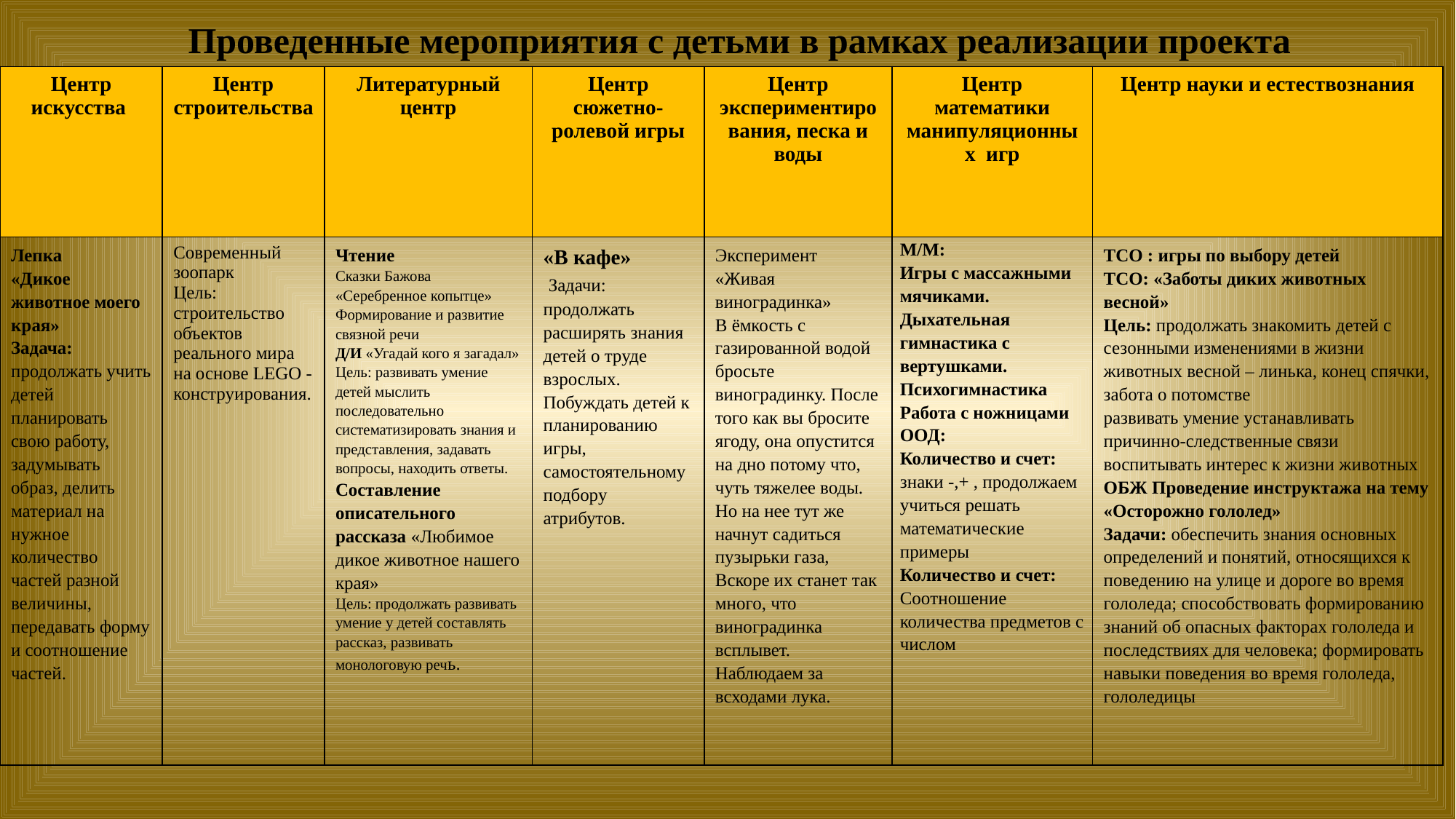

Проведенные мероприятия с детьми в рамках реализации проекта
| Центр искусства | Центр строительства | Литературный центр | Центр сюжетно-ролевой игры | Центр экспериментирования, песка и воды | Центр математики манипуляционных игр | Центр науки и естествознания |
| --- | --- | --- | --- | --- | --- | --- |
| Лепка «Дикое животное моего края» Задача: продолжать учить детей планировать свою работу, задумывать образ, делить материал на нужное количество частей разной величины, передавать форму и соотношение частей. | Современный зоопарк Цель: строительство объектов реального мира на основе LEGO - конструирования. | Чтение Сказки Бажова «Серебренное копытце» Формирование и развитие связной речи Д/И «Угадай кого я загадал» Цель: развивать умение детей мыслить последовательно систематизировать знания и представления, задавать вопросы, находить ответы. Составление описательного рассказа «Любимое дикое животное нашего края» Цель: продолжать развивать умение у детей составлять рассказ, развивать монологовую речь. | «В кафе» Задачи: продолжать расширять знания детей о труде взрослых. Побуждать детей к планированию игры, самостоятельному подбору атрибутов. | Эксперимент «Живая виноградинка» В ёмкость с газированной водой бросьте виноградинку. После того как вы бросите ягоду, она опустится на дно потому что, чуть тяжелее воды. Но на нее тут же начнут садиться пузырьки газа, Вскоре их станет так много, что виноградинка всплывет. Наблюдаем за всходами лука. | М/М: Игры с массажными мячиками. Дыхательная гимнастика с вертушками. Психогимнастика Работа с ножницами ООД: Количество и счет: знаки -,+ , продолжаем учиться решать математические примеры Количество и счет: Соотношение количества предметов с числом | ТСО : игры по выбору детей ТСО: «Заботы диких животных весной» Цель: продолжать знакомить детей с сезонными изменениями в жизни животных весной – линька, конец спячки, забота о потомстве развивать умение устанавливать причинно-следственные связи воспитывать интерес к жизни животных ОБЖ Проведение инструктажа на тему «Осторожно гололед» Задачи: обеспечить знания основных определений и понятий, относящихся к поведению на улице и дороге во время гололеда; способствовать формированию знаний об опасных факторах гололеда и последствиях для человека; формировать навыки поведения во время гололеда, гололедицы |